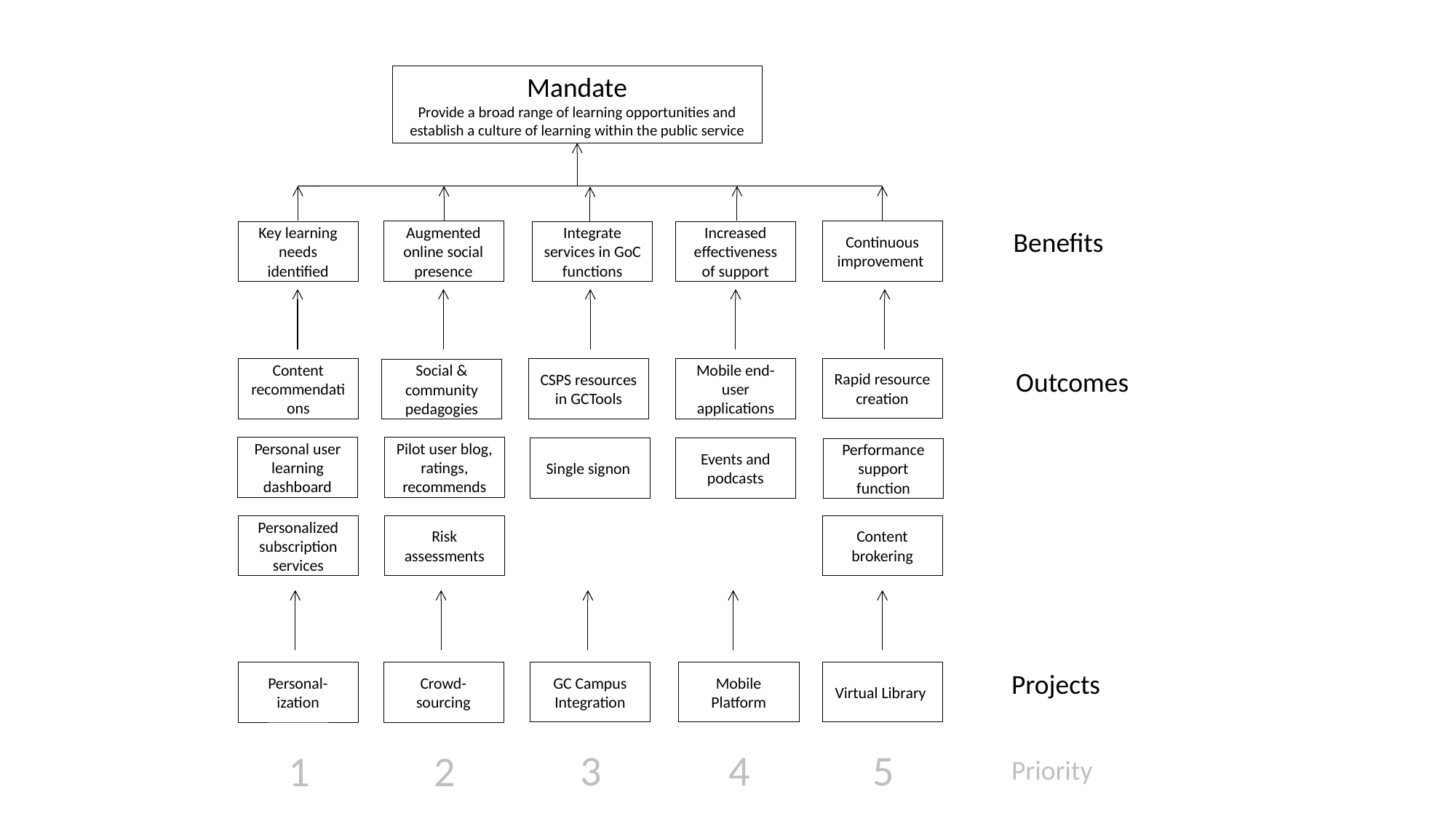

Mandate
Provide a broad range of learning opportunities and establish a culture of learning within the public service
Benefits
Continuous improvement
Augmented online social presence
Key learning needs identified
Integrate services in GoC functions
Increased effectiveness of support
Rapid resource creation
Content recommendations
CSPS resources in GCTools
Mobile end-user applications
Social & community pedagogies
Outcomes
Pilot user blog, ratings, recommends
Personal user learning dashboard
Single signon
Events and podcasts
Performance support function
Personalized subscription services
Risk assessments
Content brokering
GC Campus Integration
Mobile Platform
Virtual Library
Projects
Crowd-sourcing
Personal-ization
3
4
5
2
1
Priority